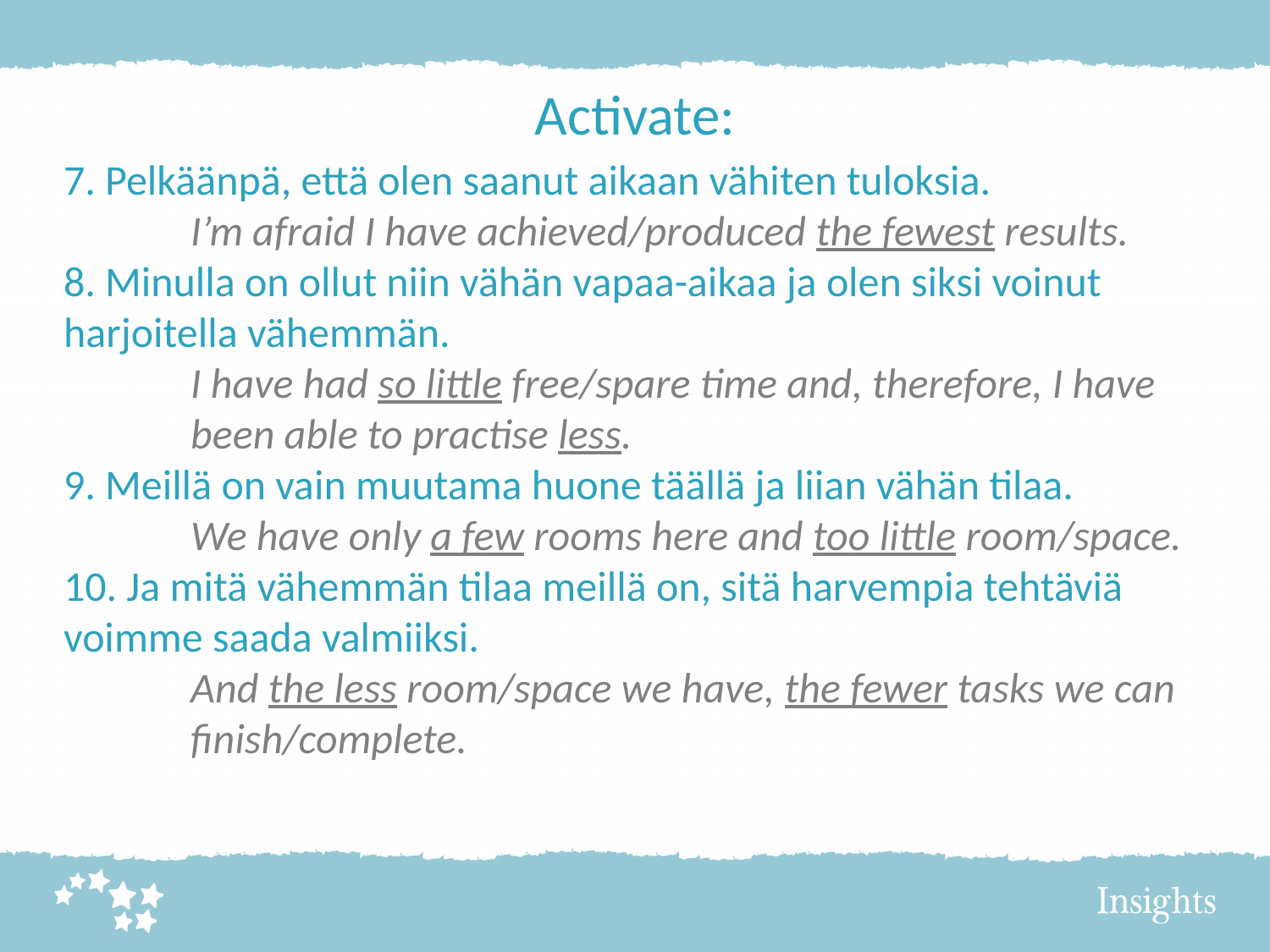

Activate:
7. Pelkäänpä, että olen saanut aikaan vähiten tuloksia.
	I’m afraid I have achieved/produced the fewest results.
8. Minulla on ollut niin vähän vapaa-aikaa ja olen siksi voinut harjoitella vähemmän.
	I have had so little free/spare time and, therefore, I have 	been able to practise less.
9. Meillä on vain muutama huone täällä ja liian vähän tilaa. 	We have only a few rooms here and too little room/space.
10. Ja mitä vähemmän tilaa meillä on, sitä harvempia tehtäviä voimme saada valmiiksi.
	And the less room/space we have, the fewer tasks we can 	finish/complete.